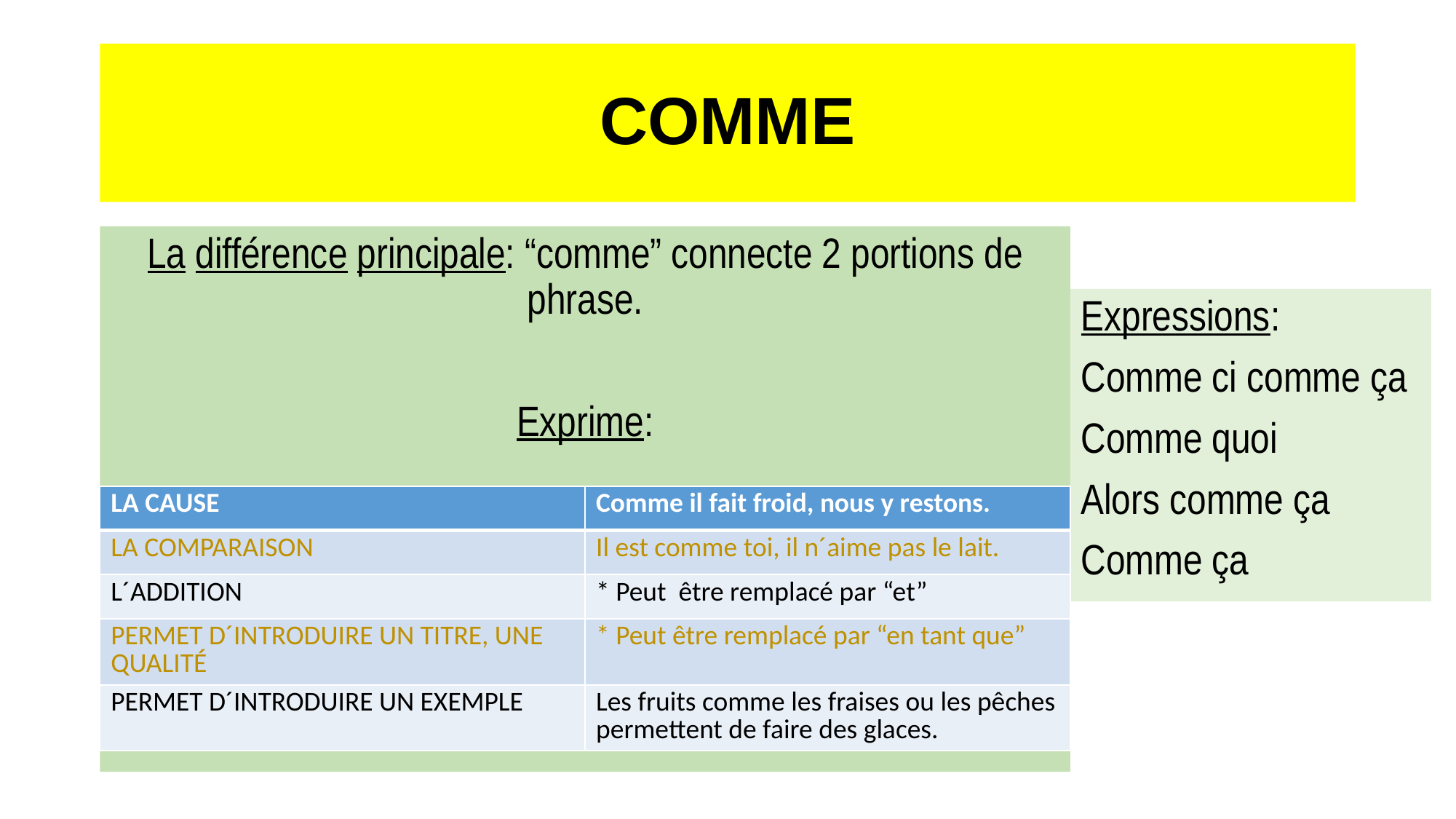

# COMME
La différence principale: “comme” connecte 2 portions de phrase.

Exprime:

Expressions:
Comme ci comme ça
Comme quoi
Alors comme ça
Comme ça
| LA CAUSE | Comme il fait froid, nous y restons. |
| --- | --- |
| LA COMPARAISON | Il est comme toi, il n´aime pas le lait. |
| L´ADDITION | \* Peut être remplacé par “et” |
| PERMET D´INTRODUIRE UN TITRE, UNE QUALITÉ | \* Peut être remplacé par “en tant que” |
| PERMET D´INTRODUIRE UN EXEMPLE | Les fruits comme les fraises ou les pêches permettent de faire des glaces. |